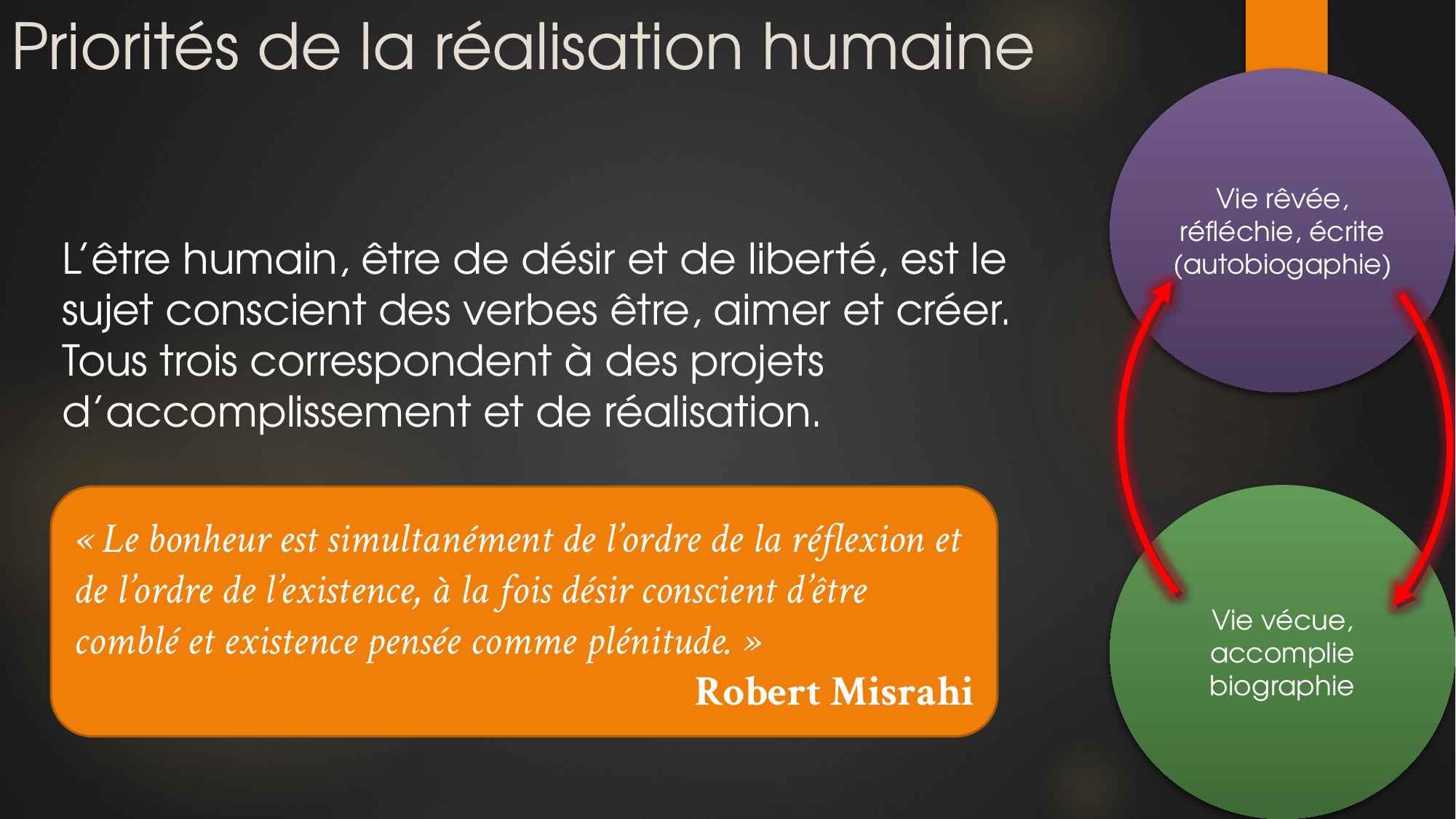

# Priorités de la réalisation humaine
Vie rêvée, réfléchie, écrite
(autobiogaphie)
L’être humain, être de désir et de liberté, est le sujet conscient des verbes être, aimer et créer. Tous trois correspondent à des projets d’accomplissement et de réalisation.

Vie vécue, accomplie
biographie
« Le bonheur est simultanément de l’ordre de la réflexion et de l’ordre de l’existence, à la fois désir conscient d’être comblé et existence pensée comme plénitude. »
Robert Misrahi